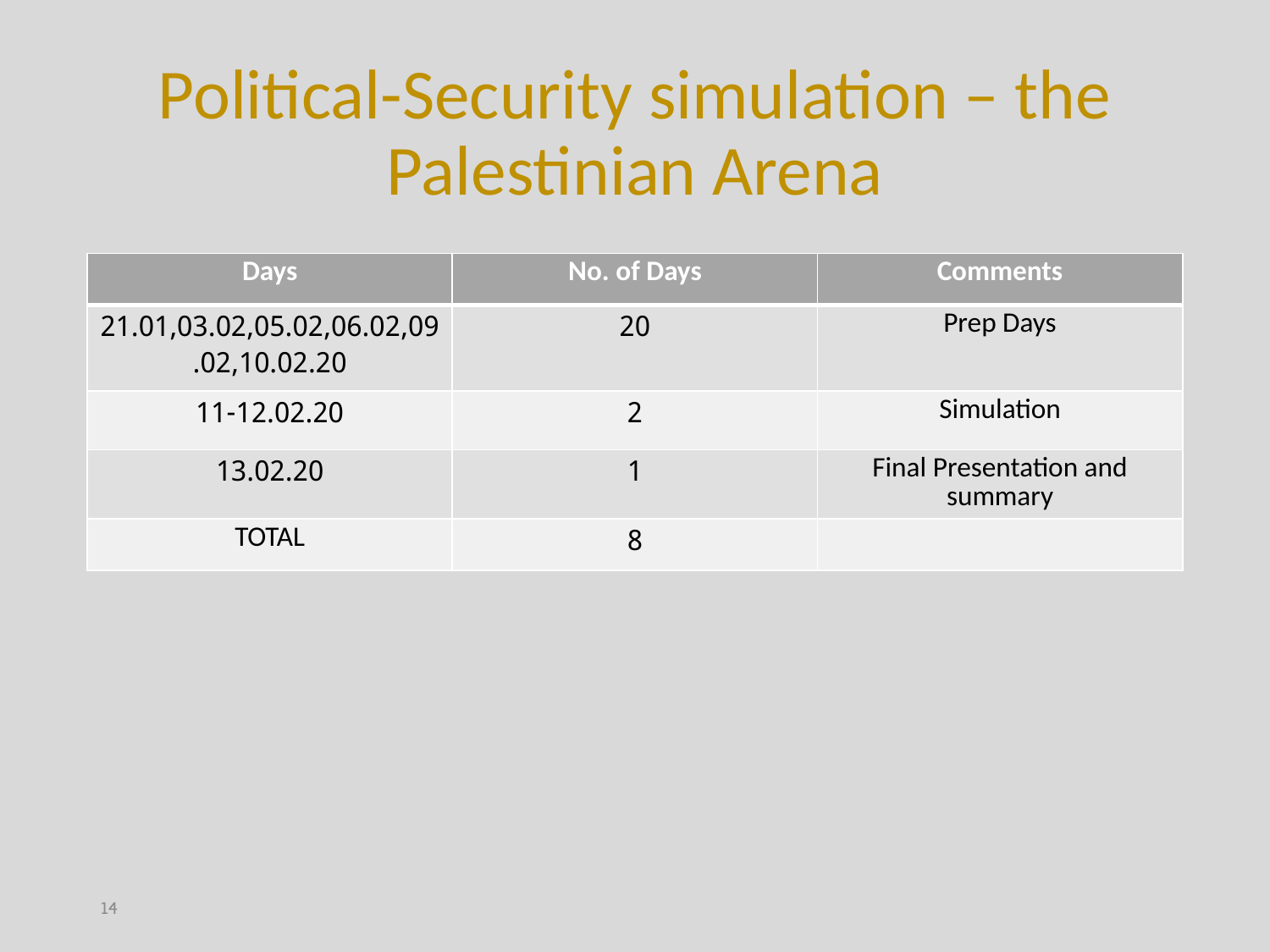

Political-Security simulation – the Palestinian Arena
| Days | No. of Days | Comments |
| --- | --- | --- |
| 21.01,03.02,05.02,06.02,09.02,10.02.20 | 20 | Prep Days |
| 11-12.02.20 | 2 | Simulation |
| 13.02.20 | 1 | Final Presentation and summary |
| TOTAL | 8 |  |
14